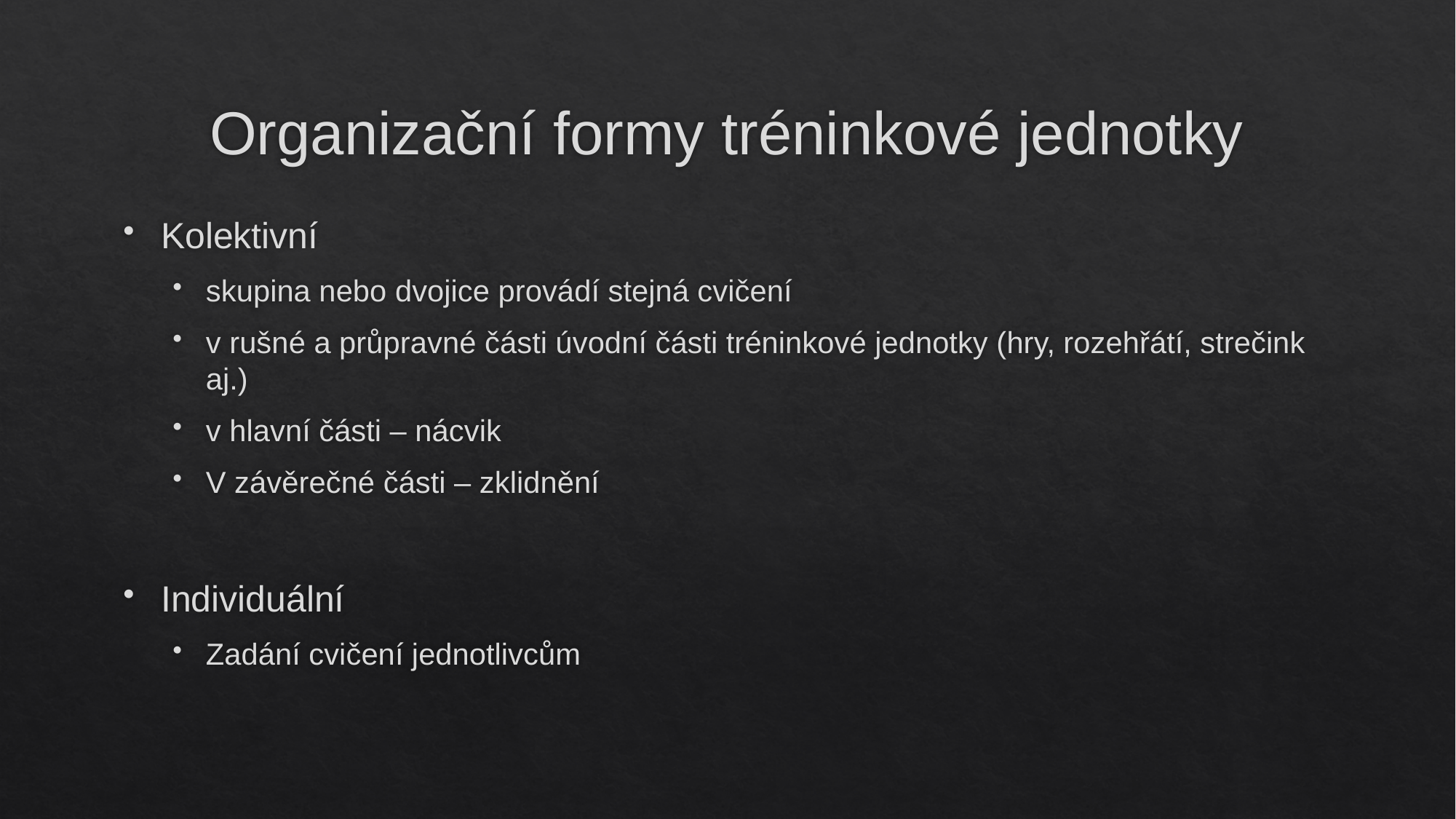

# Organizační formy tréninkové jednotky
Kolektivní
skupina nebo dvojice provádí stejná cvičení
v rušné a průpravné části úvodní části tréninkové jednotky (hry, rozehřátí, strečink aj.)
v hlavní části – nácvik
V závěrečné části – zklidnění

Individuální
Zadání cvičení jednotlivcům